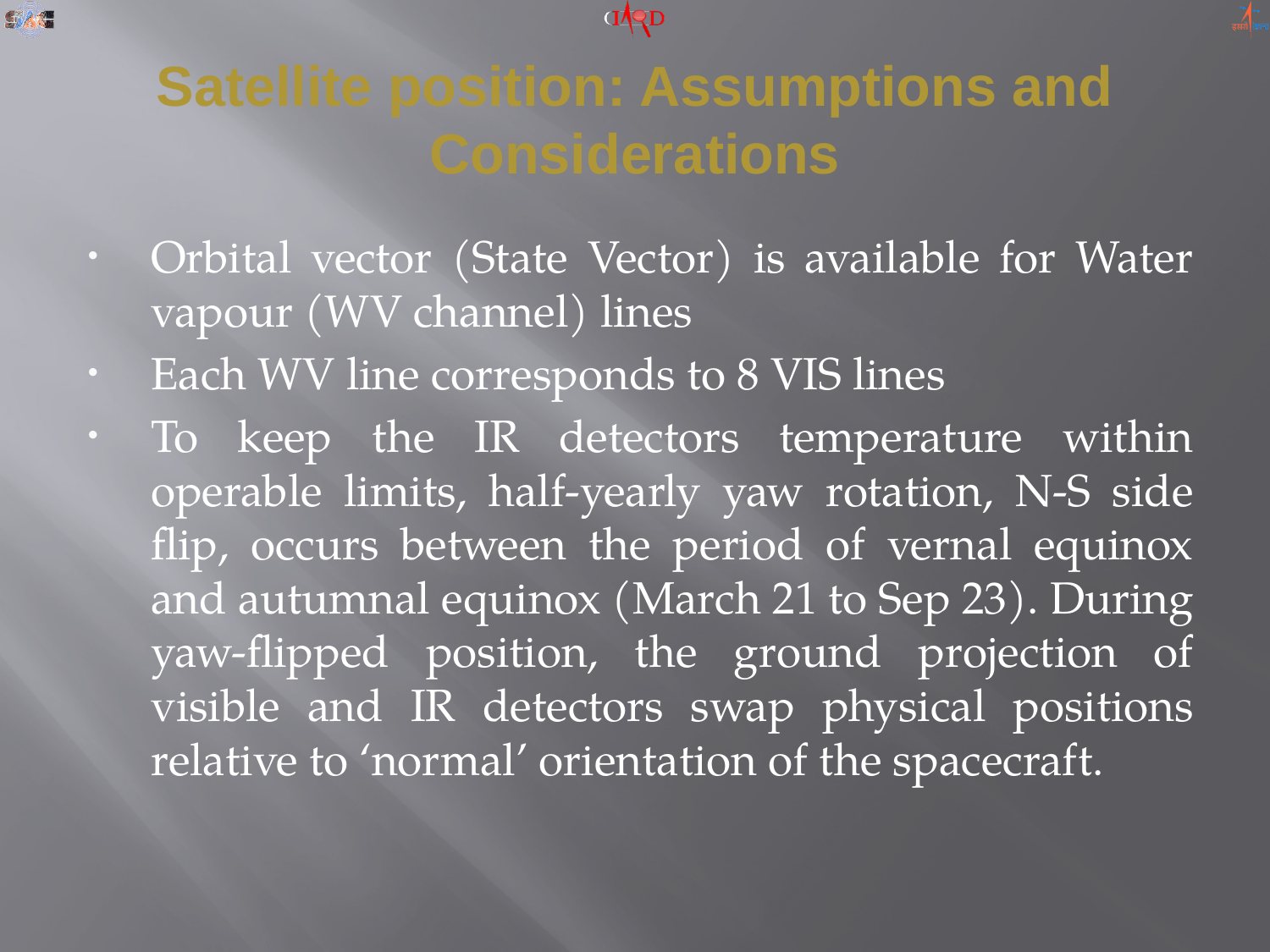

# Satellite position: Assumptions and Considerations
Orbital vector (State Vector) is available for Water vapour (WV channel) lines
Each WV line corresponds to 8 VIS lines
To keep the IR detectors temperature within operable limits, half-yearly yaw rotation, N-S side flip, occurs between the period of vernal equinox and autumnal equinox (March 21 to Sep 23). During yaw-flipped position, the ground projection of visible and IR detectors swap physical positions relative to ‘normal’ orientation of the spacecraft.